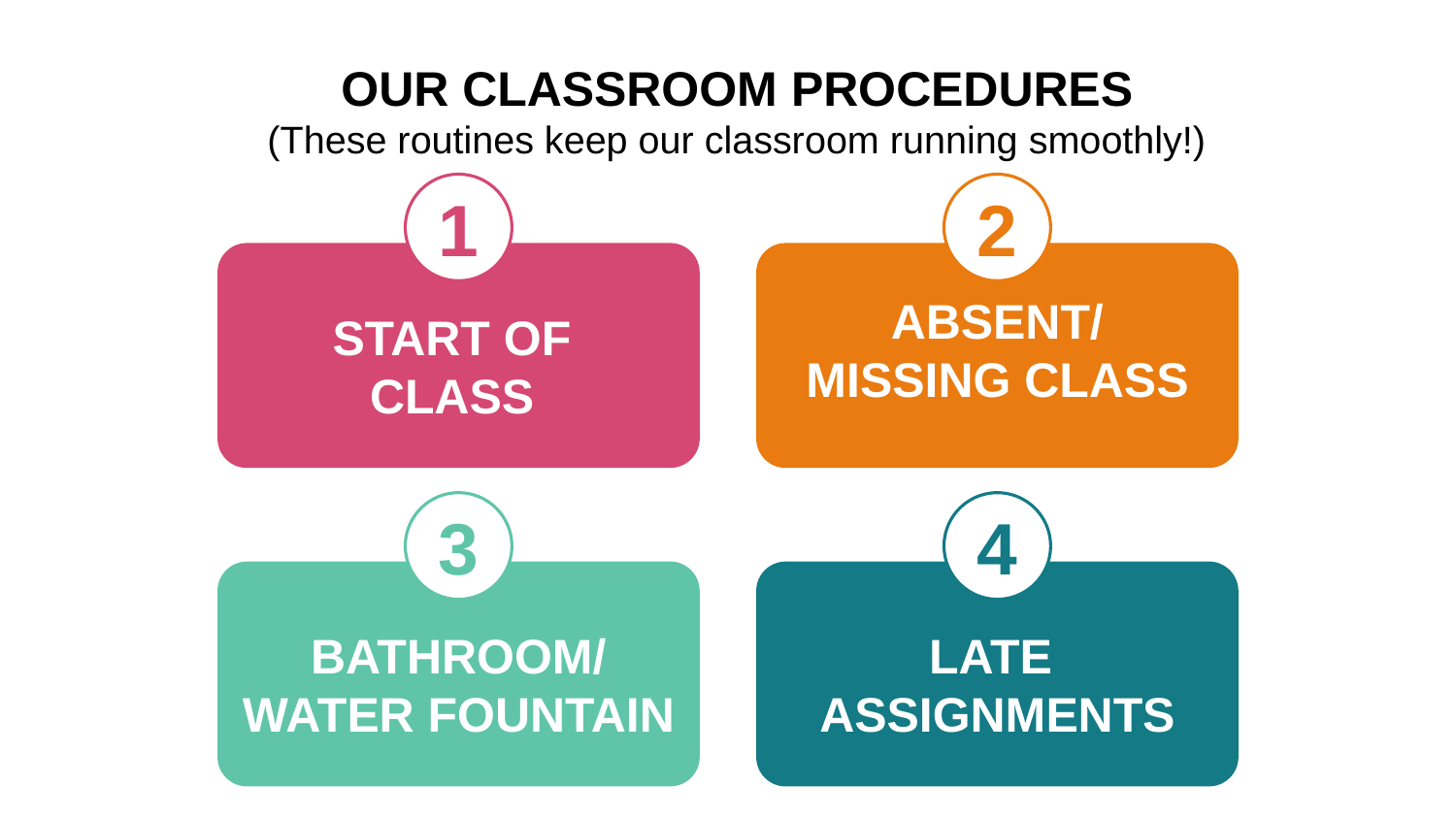

# OUR CLASSROOM PROCEDURES
(These routines keep our classroom running smoothly!)

1
2

ABSENT/
MISSING CLASS

START OF
CLASS

3
4

BATHROOM/
WATER FOUNTAIN

LATE
ASSIGNMENTS